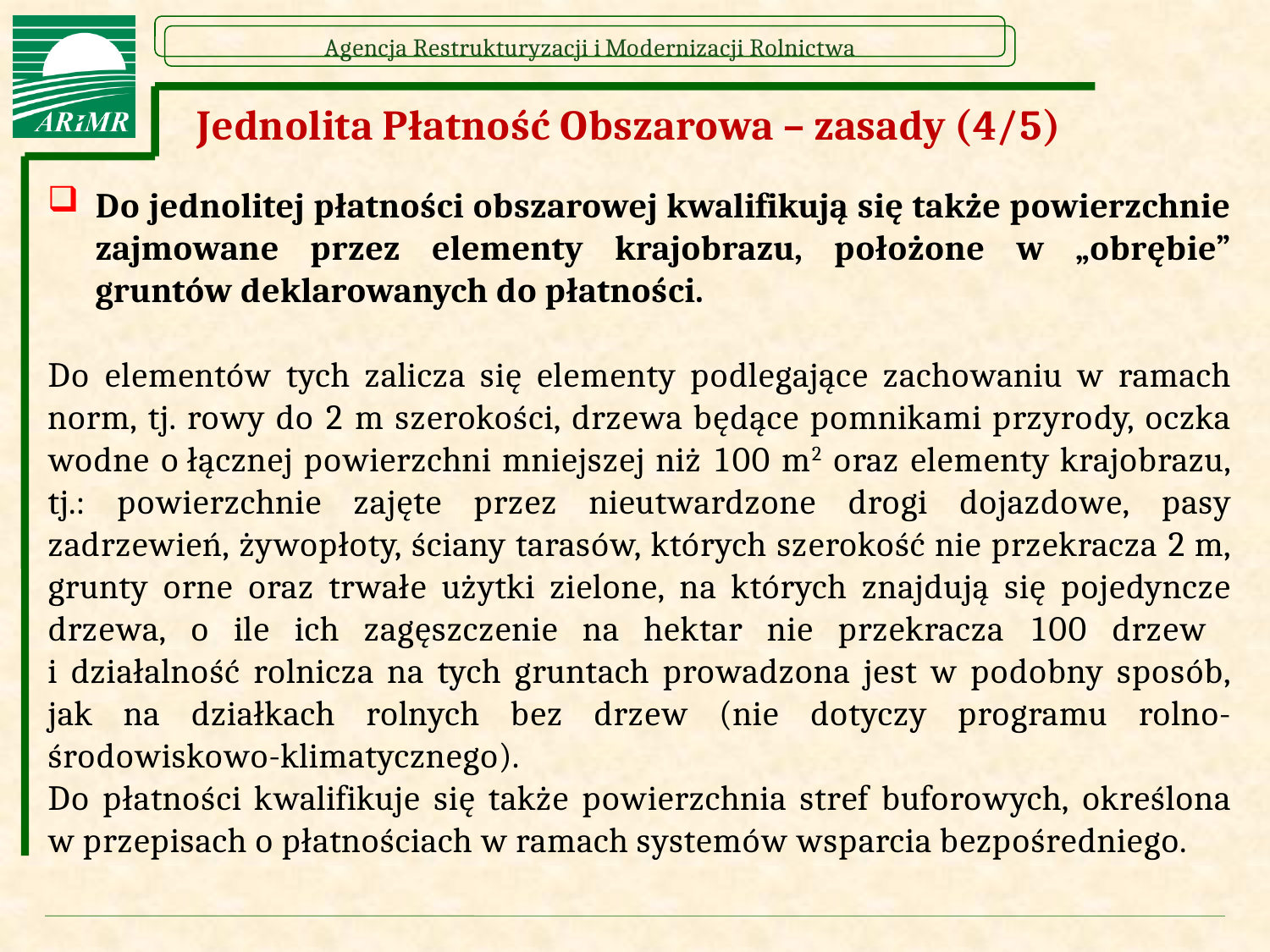

# Jednolita Płatność Obszarowa – zasady (4/5)
Do jednolitej płatności obszarowej kwalifikują się także powierzchnie zajmowane przez elementy krajobrazu, położone w „obrębie” gruntów deklarowanych do płatności.

Do elementów tych zalicza się elementy podlegające zachowaniu w ramach norm, tj. rowy do 2 m szerokości, drzewa będące pomnikami przyrody, oczka wodne o łącznej powierzchni mniejszej niż 100 m2 oraz elementy krajobrazu, tj.: powierzchnie zajęte przez nieutwardzone drogi dojazdowe, pasy zadrzewień, żywopłoty, ściany tarasów, których szerokość nie przekracza 2 m, grunty orne oraz trwałe użytki zielone, na których znajdują się pojedyncze drzewa, o ile ich zagęszczenie na hektar nie przekracza 100 drzew
i działalność rolnicza na tych gruntach prowadzona jest w podobny sposób, jak na działkach rolnych bez drzew (nie dotyczy programu rolno-środowiskowo-klimatycznego).
Do płatności kwalifikuje się także powierzchnia stref buforowych, określona w przepisach o płatnościach w ramach systemów wsparcia bezpośredniego.